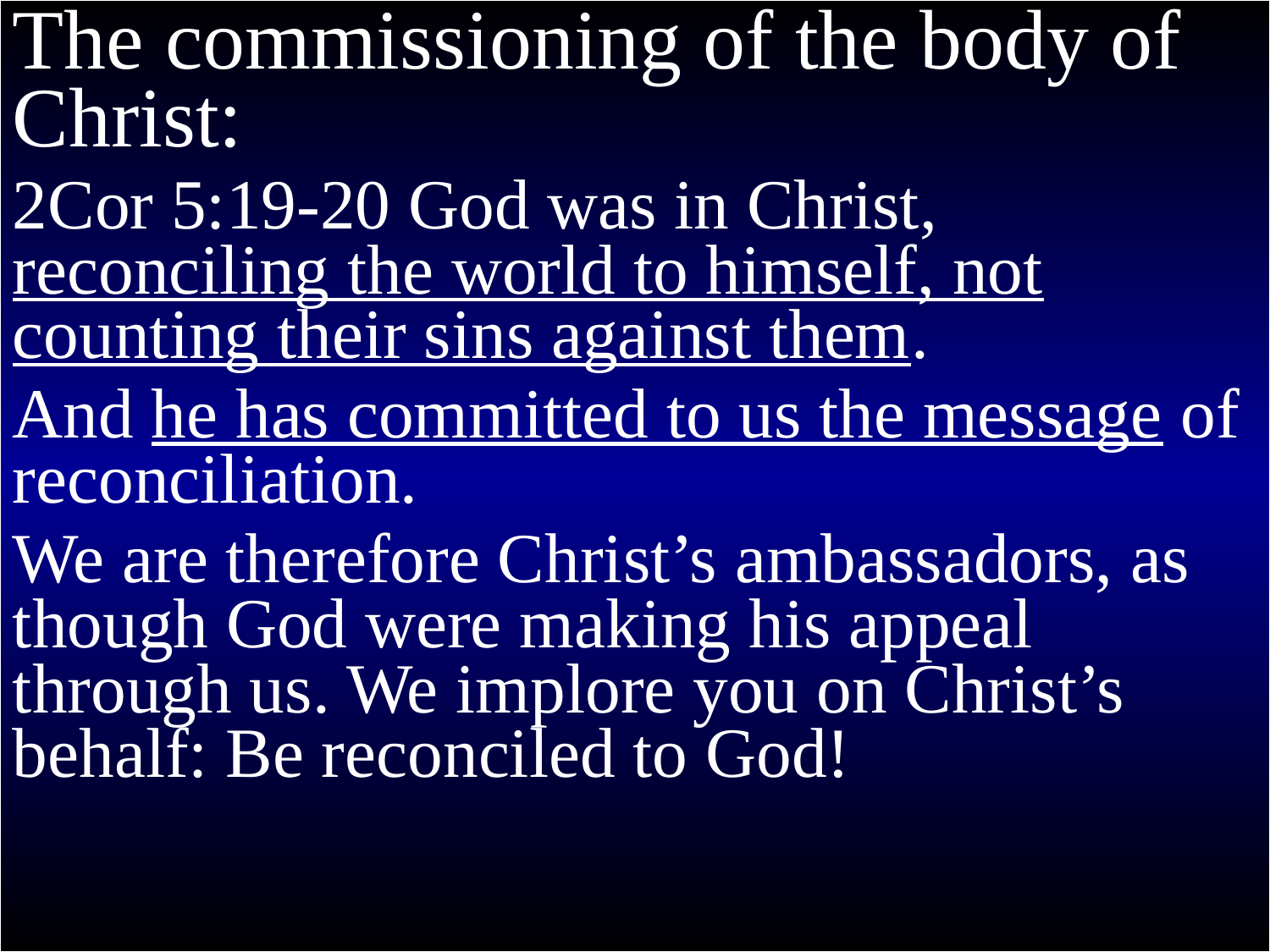

# Colossians 4
The commissioning of the body of Christ:
2Cor 5:19-20 God was in Christ, reconciling the world to himself, not counting their sins against them.
And he has committed to us the message of reconciliation.
We are therefore Christ’s ambassadors, as though God were making his appeal through us. We implore you on Christ’s behalf: Be reconciled to God!
2 Devote yourselves to prayer, being watchful and thankful.
3 And pray for us, too, that God may open a door for our message, so that we may proclaim the mystery of Christ, for which I am in chains.
4 Pray that I may proclaim it clearly, as I should.